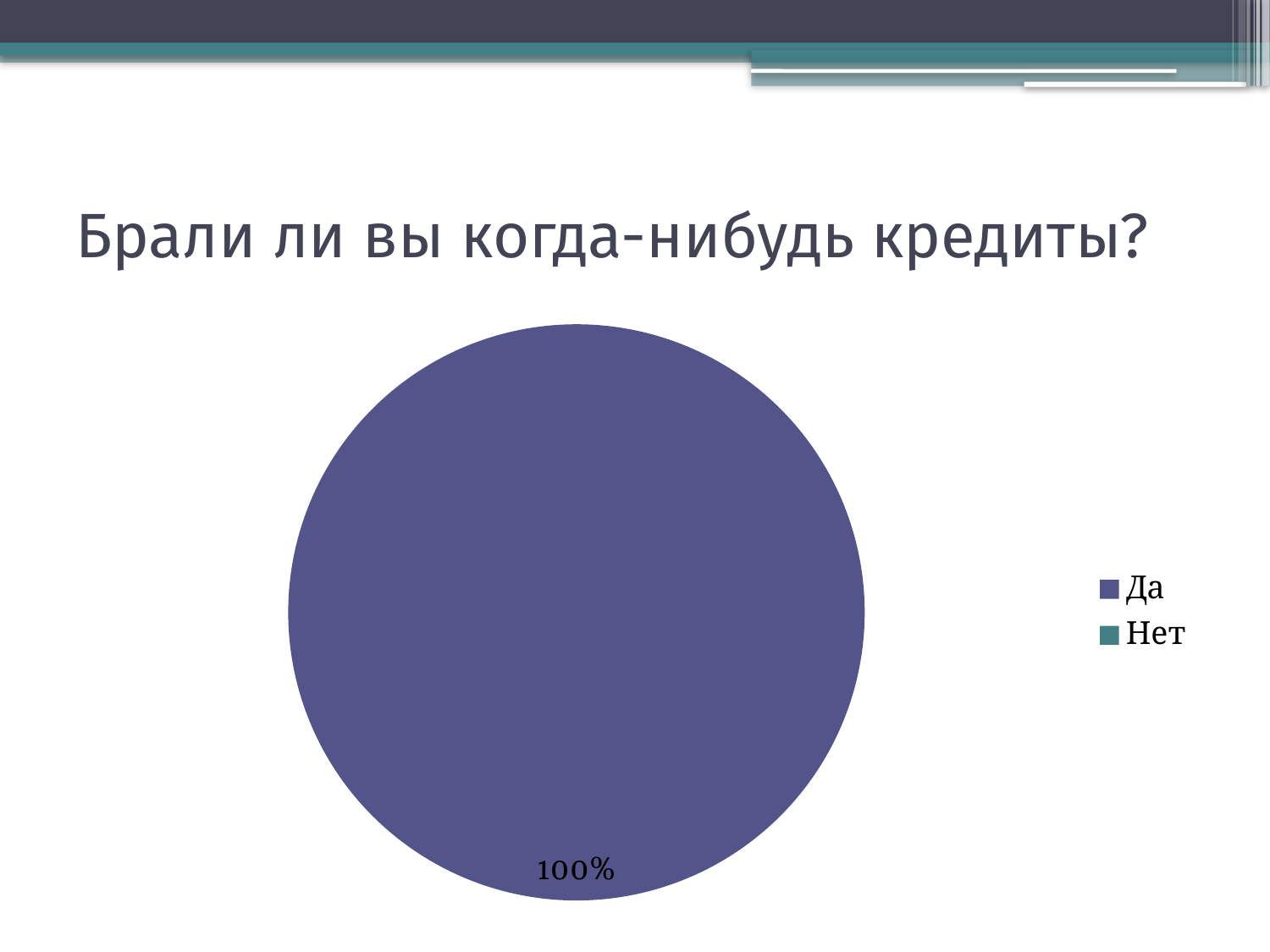

# Брали ли вы когда-нибудь кредиты?

### Chart

| Category | Брали ли вы когда-нибудь кредиты? |
|---|---|
| Да | 15.0 |
| Нет | 0.0 |